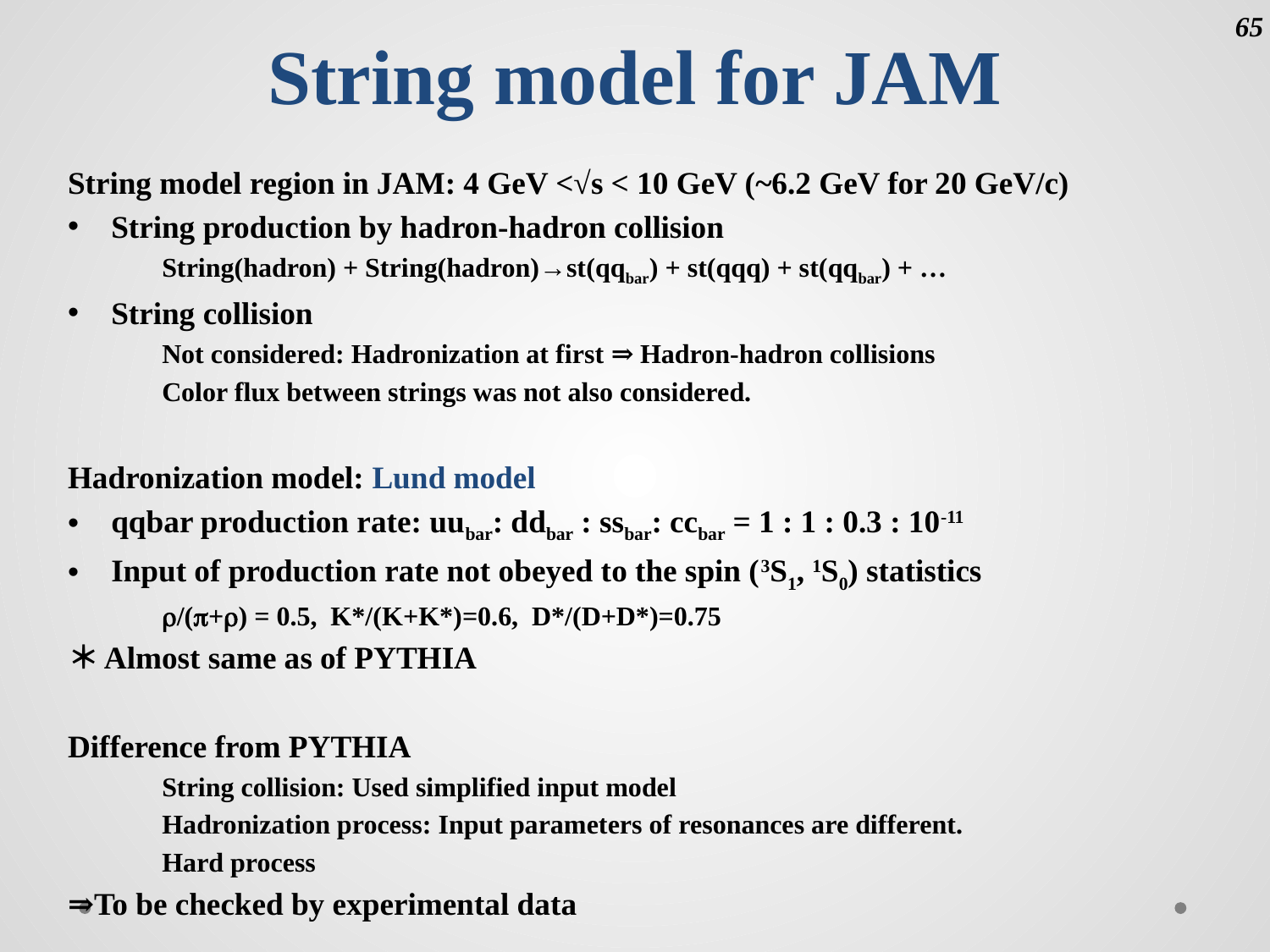

# String model for JAM
65
String model region in JAM: 4 GeV <√s < 10 GeV (~6.2 GeV for 20 GeV/c)
String production by hadron-hadron collision
String(hadron) + String(hadron)→st(qqbar) + st(qqq) + st(qqbar) + …
String collision
Not considered: Hadronization at first ⇒ Hadron-hadron collisions
Color flux between strings was not also considered.

Hadronization model: Lund model
qqbar production rate: uubar: ddbar : ssbar: ccbar = 1 : 1 : 0.3 : 10-11
Input of production rate not obeyed to the spin (3S1, 1S0) statistics
ρ/(π+ρ) = 0.5,  K*/(K+K*)=0.6,  D*/(D+D*)=0.75
＊Almost same as of PYTHIA

Difference from PYTHIA
String collision: Used simplified input model
Hadronization process: Input parameters of resonances are different.
Hard process
⇒To be checked by experimental data